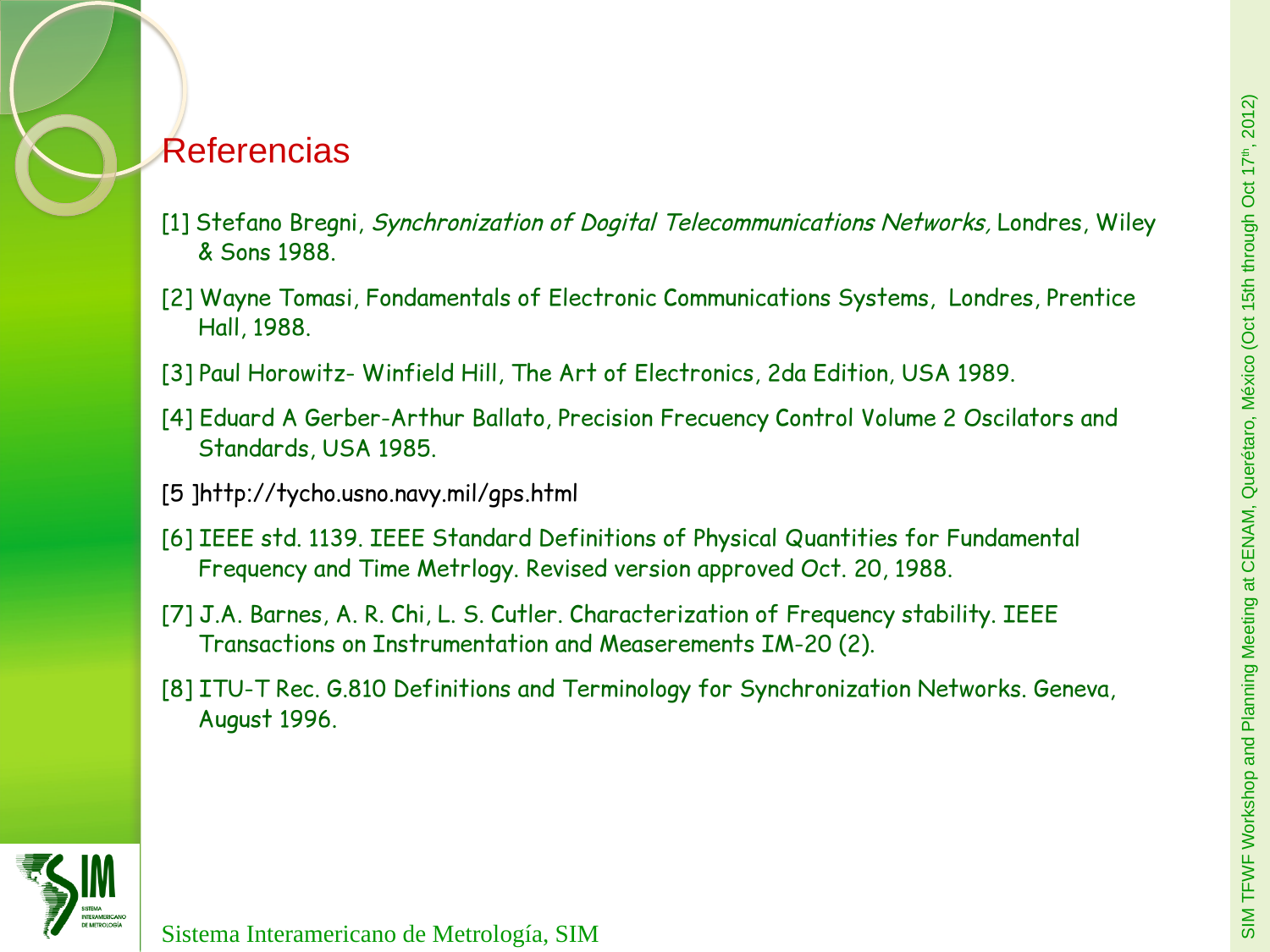

Referencias
[1] Stefano Bregni, Synchronization of Dogital Telecommunications Networks, Londres, Wiley & Sons 1988.
[2] Wayne Tomasi, Fondamentals of Electronic Communications Systems,  Londres, Prentice Hall, 1988.
[3] Paul Horowitz- Winfield Hill, The Art of Electronics, 2da Edition, USA 1989.
[4] Eduard A Gerber-Arthur Ballato, Precision Frecuency Control Volume 2 Oscilators and Standards, USA 1985.
[5 ]http://tycho.usno.navy.mil/gps.html
[6] IEEE std. 1139. IEEE Standard Definitions of Physical Quantities for Fundamental Frequency and Time Metrlogy. Revised version approved Oct. 20, 1988.
[7] J.A. Barnes, A. R. Chi, L. S. Cutler. Characterization of Frequency stability. IEEE Transactions on Instrumentation and Measerements IM-20 (2).
[8] ITU-T Rec. G.810 Definitions and Terminology for Synchronization Networks. Geneva, August 1996.